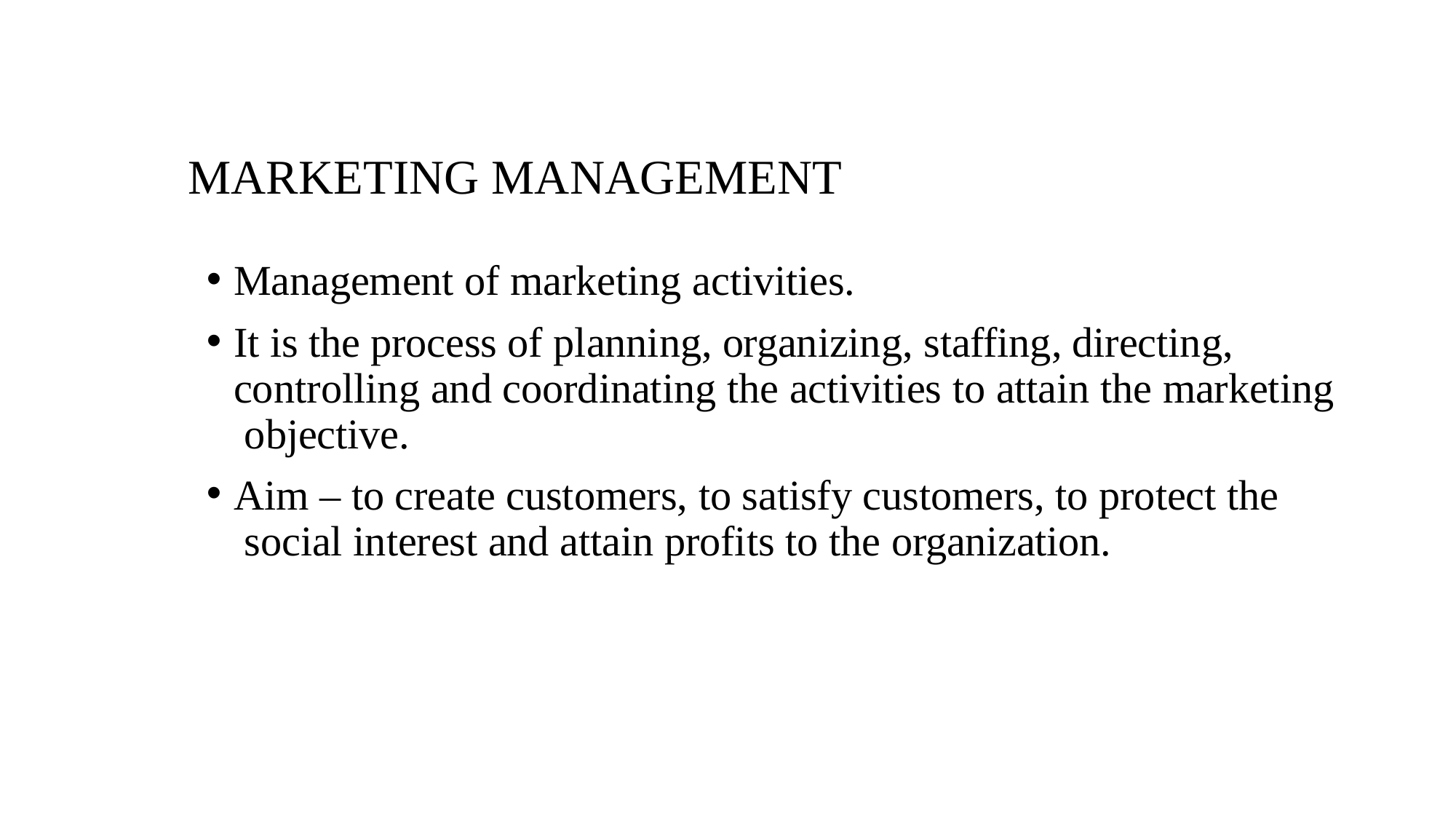

# MARKETING MANAGEMENT
Management of marketing activities.
It is the process of planning, organizing, staffing, directing,  controlling and coordinating the activities to attain the marketing  objective.
Aim – to create customers, to satisfy customers, to protect the  social interest and attain profits to the organization.